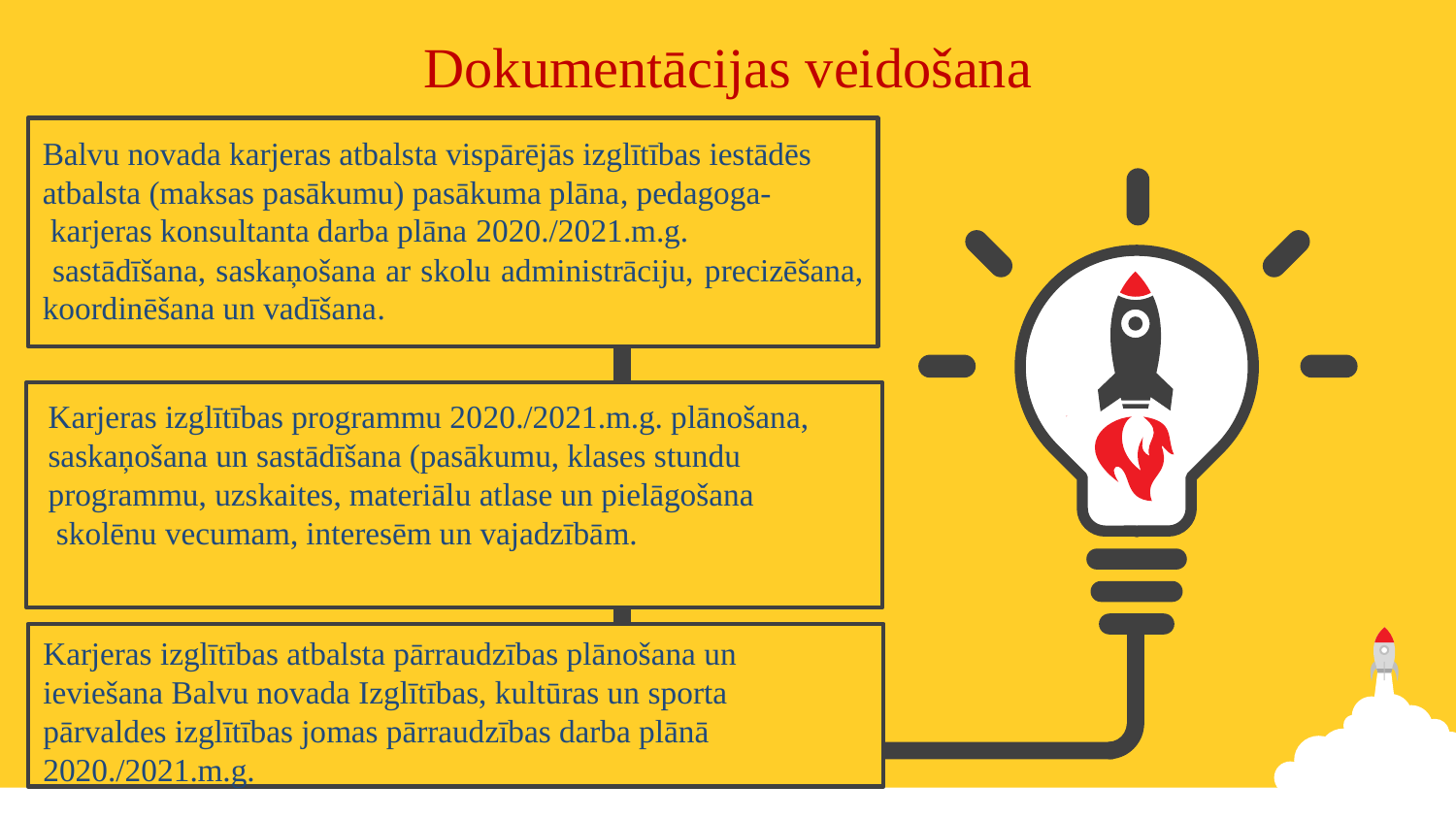

Dokumentācijas veidošana

Balvu novada karjeras atbalsta vispārējās izglītības iestādēs
atbalsta (maksas pasākumu) pasākuma plāna, pedagoga-
 karjeras konsultanta darba plāna 2020./2021.m.g.
 sastādīšana, saskaņošana ar skolu administrāciju, precizēšana, koordinēšana un vadīšana.

Karjeras izglītības programmu 2020./2021.m.g. plānošana,
saskaņošana un sastādīšana (pasākumu, klases stundu
programmu, uzskaites, materiālu atlase un pielāgošana
 skolēnu vecumam, interesēm un vajadzībām.

Karjeras izglītības atbalsta pārraudzības plānošana un            ieviešana Balvu novada Izglītības, kultūras un sporta             pārvaldes izglītības jomas pārraudzības darba plānā
2020./2021.m.g.